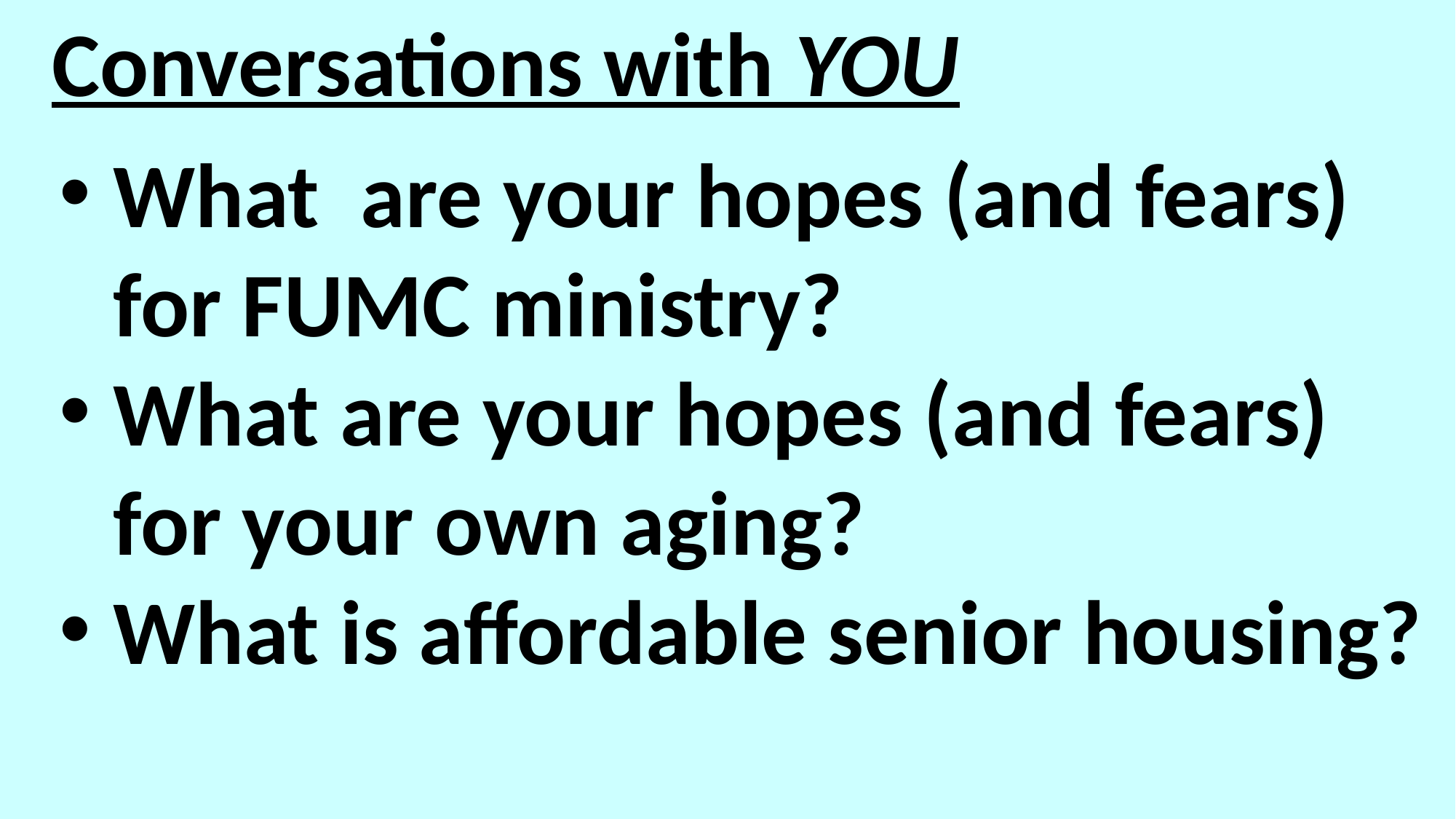

Conversations with YOU

What  are your hopes (and fears) for FUMC ministry?
What are your hopes (and fears) for your own aging?
What is affordable senior housing?